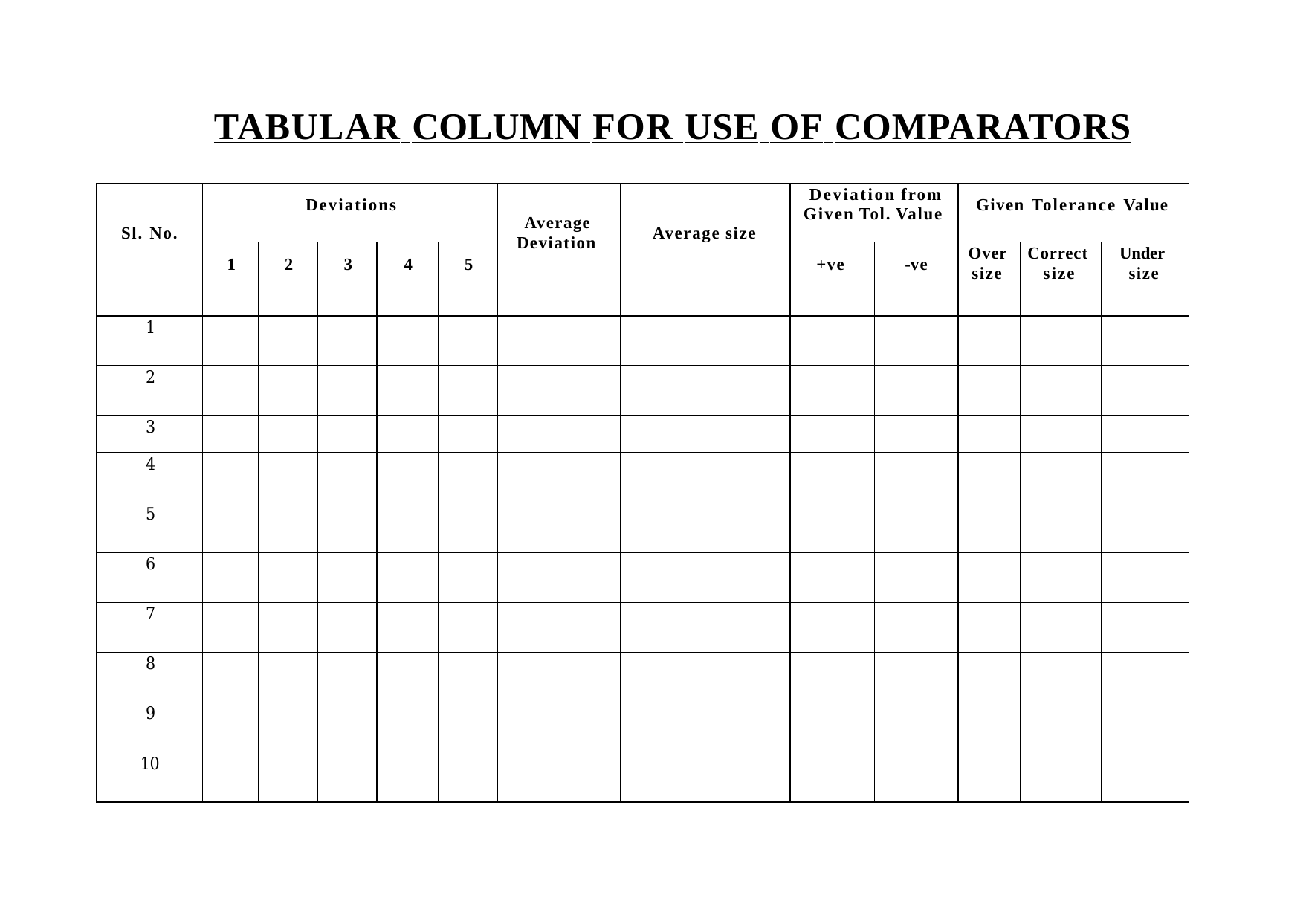

# TABULAR COLUMN FOR USE OF COMPARATORS
| Sl. No. | Deviations |  |  |  |  | Average Deviation | Average size | Deviation from Given Tol. Value |  | Given Tolerance Value |  |  |
| --- | --- | --- | --- | --- | --- | --- | --- | --- | --- | --- | --- | --- |
|  | 1 | 2 | 3 | 4 | 5 |  |  | +ve | -ve | Over size | Correct size | Under size |
| 1 |  |  |  |  |  |  |  |  |  |  |  |  |
| 2 |  |  |  |  |  |  |  |  |  |  |  |  |
| 3 |  |  |  |  |  |  |  |  |  |  |  |  |
| 4 |  |  |  |  |  |  |  |  |  |  |  |  |
| 5 |  |  |  |  |  |  |  |  |  |  |  |  |
| 6 |  |  |  |  |  |  |  |  |  |  |  |  |
| 7 |  |  |  |  |  |  |  |  |  |  |  |  |
| 8 |  |  |  |  |  |  |  |  |  |  |  |  |
| 9 |  |  |  |  |  |  |  |  |  |  |  |  |
| 10 |  |  |  |  |  |  |  |  |  |  |  |  |